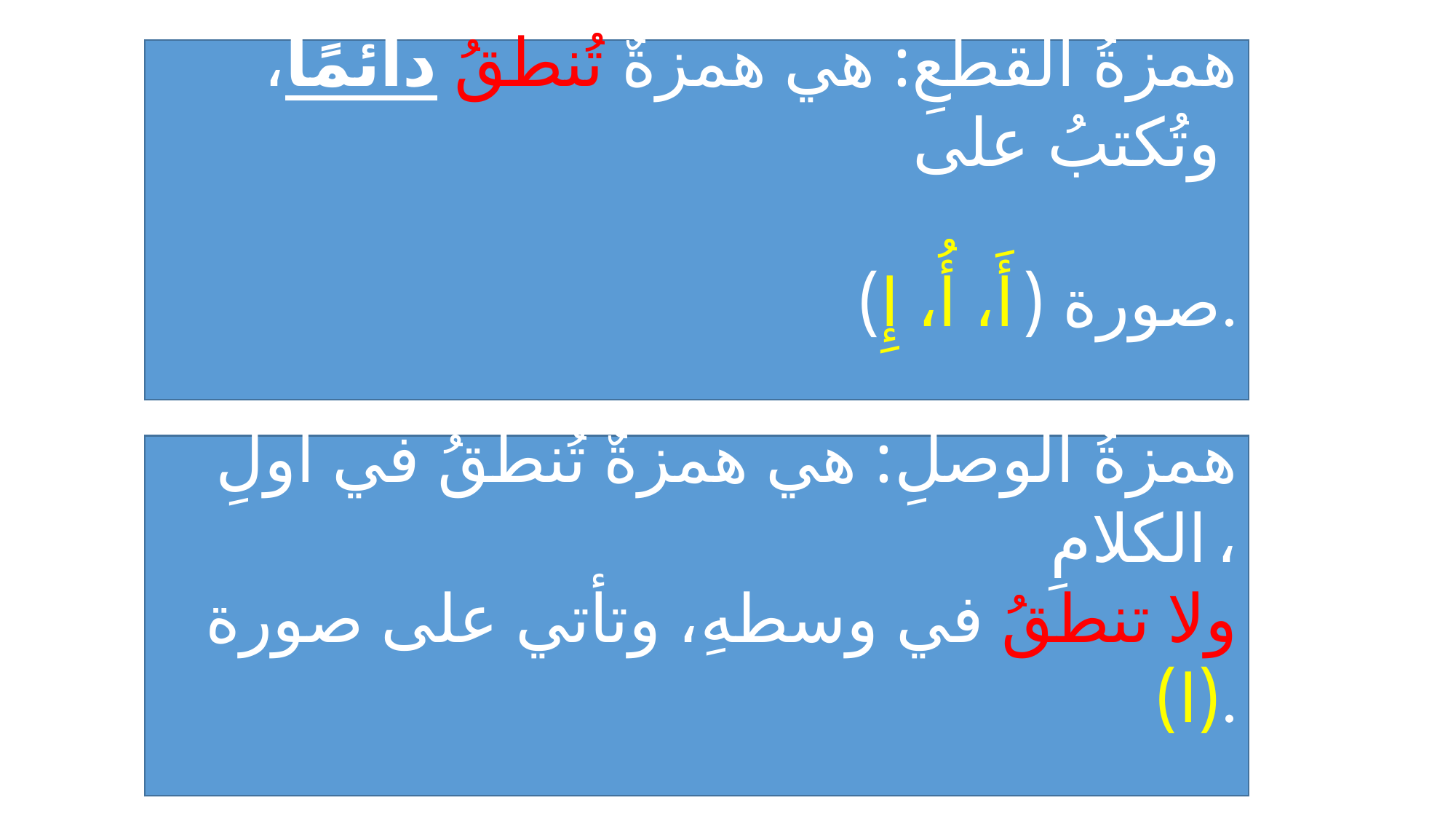

همزةُ القطعِ: هي همزةٌ تُنطقُ دائمًا، وتُكتبُ على

صورة (أَ، أُ، إِ).

همزةُ الوصلِ: هي همزةٌ تُنطقُ في أولِ الكلامِ،
 ولا تنطقُ في وسطهِ، وتأتي على صورة (ا).